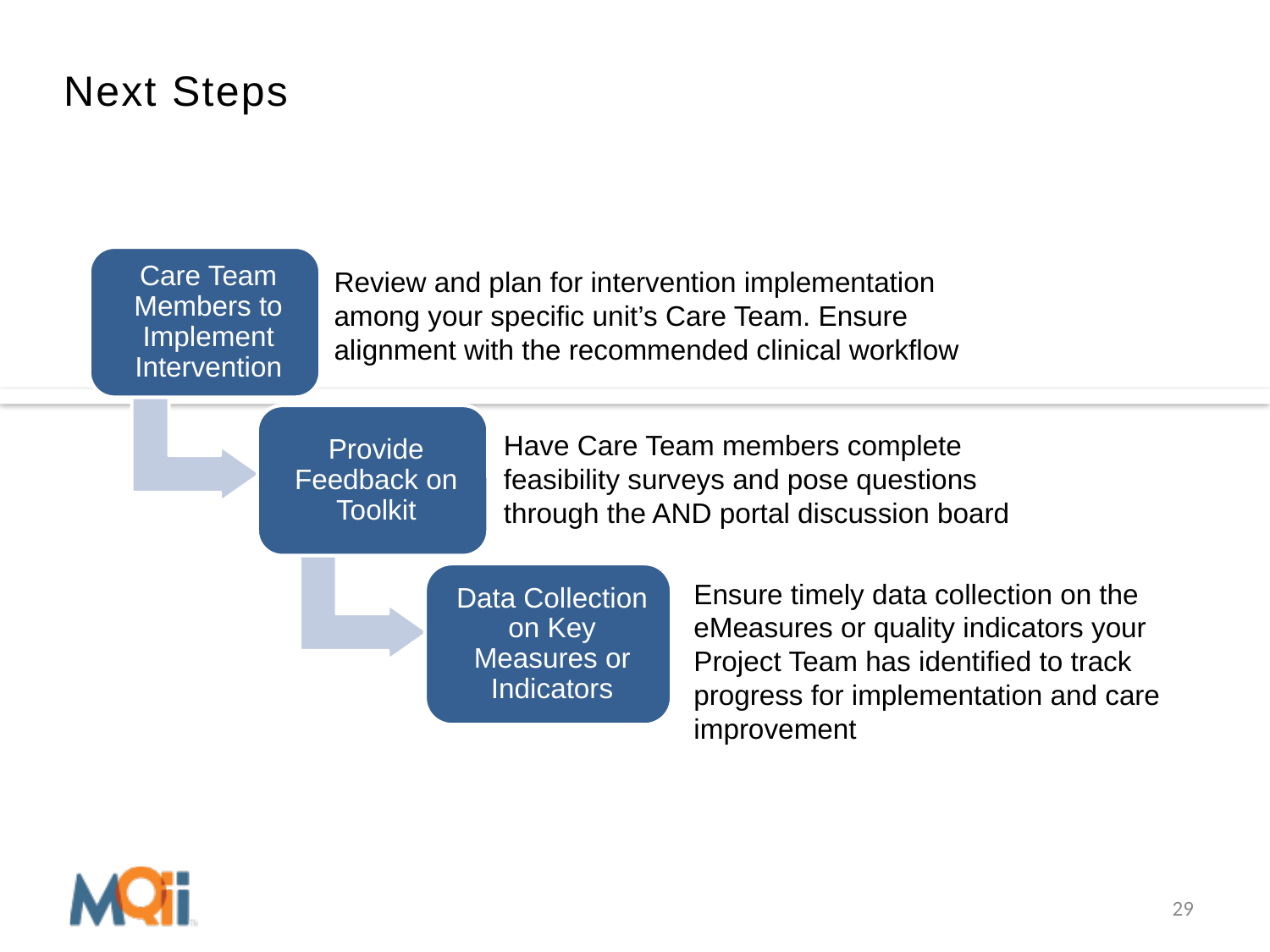

Next Steps

Care Team Members to Implement Intervention
Provide Feedback on Toolkit
Data Collection on Key Measures or Indicators
Review and plan for intervention implementation among your specific unit’s Care Team. Ensure alignment with the recommended clinical workflow
Have Care Team members complete feasibility surveys and pose questions through the AND portal discussion board
Ensure timely data collection on the eMeasures or quality indicators your Project Team has identified to track progress for implementation and care improvement
29